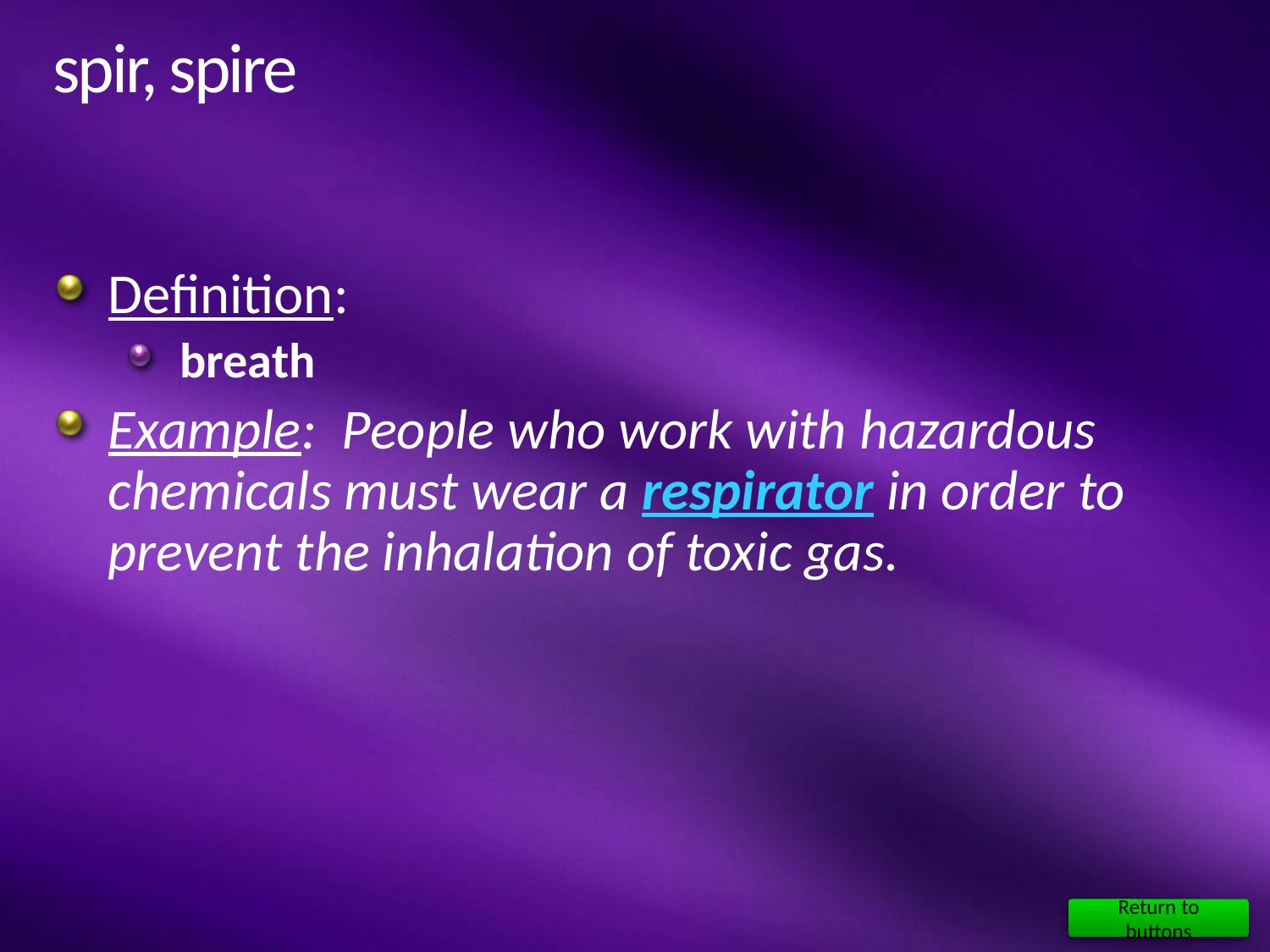

# spir, spire
Definition:
breath
Example:  People who work with hazardous chemicals must wear a respirator in order to prevent the inhalation of toxic gas.

Return to buttons